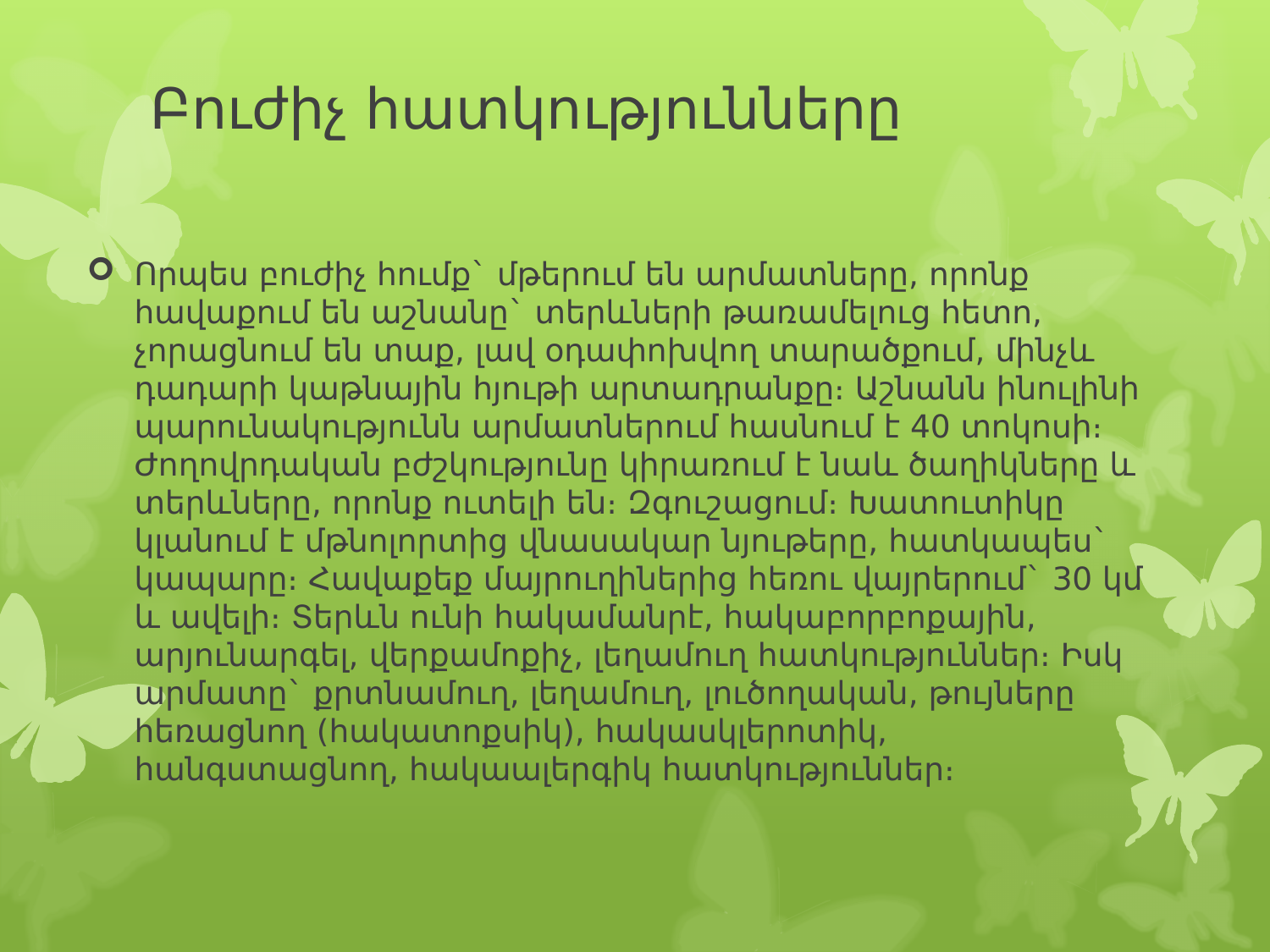

# Բուժիչ հատկությունները
Որպես բուժիչ հումք` մթերում են արմատները, որոնք հավաքում են աշնանը` տերևների թառամելուց հետո, չորացնում են տաք, լավ օդափոխվող տարածքում, մինչև դադարի կաթնային հյութի արտադրանքը։ Աշնանն ինուլինի պարունակությունն արմատներում հասնում է 40 տոկոսի։ Ժողովրդական բժշկությունը կիրառում է նաև ծաղիկները և տերևները, որոնք ուտելի են։ Զգուշացում։ Խատուտիկը կլանում է մթնոլորտից վնասակար նյութերը, հատկապես` կապարը։ Հավաքեք մայրուղիներից հեռու վայրերում` 30 կմ և ավելի։ Տերևն ունի հակամանրէ, հակաբորբոքային, արյունարգել, վերքամոքիչ, լեղամուղ հատկություններ։ Իսկ արմատը` քրտնամուղ, լեղամուղ, լուծողական, թույները հեռացնող (հակատոքսիկ), հակասկլերոտիկ, հանգստացնող, հակաալերգիկ հատկություններ։